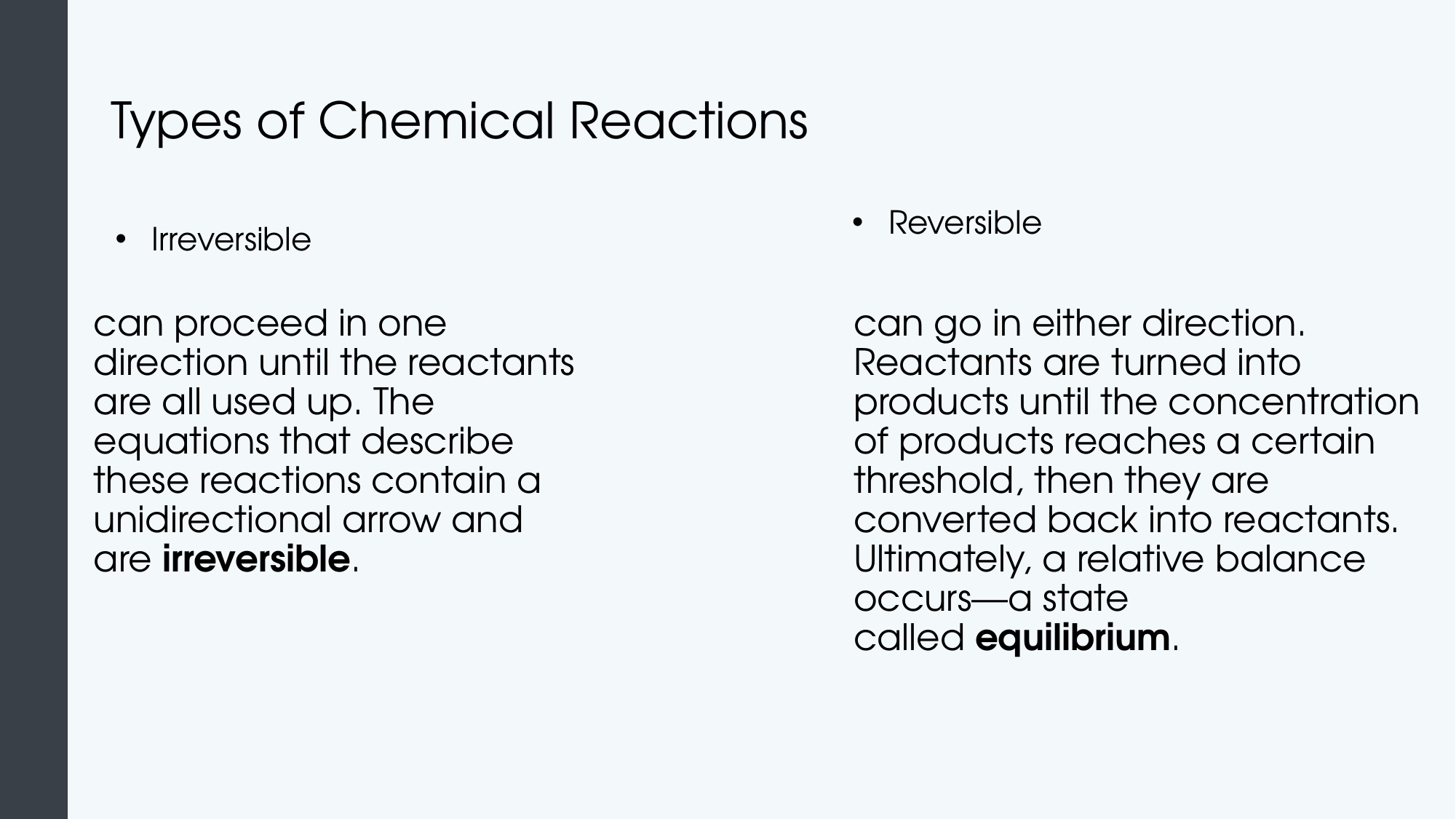

# Types of Chemical Reactions
Reversible
Irreversible
can proceed in one direction until the reactants are all used up. The equations that describe these reactions contain a unidirectional arrow and are irreversible.
can go in either direction. Reactants are turned into products until the concentration of products reaches a certain threshold, then they are converted back into reactants. Ultimately, a relative balance occurs—a state called equilibrium.